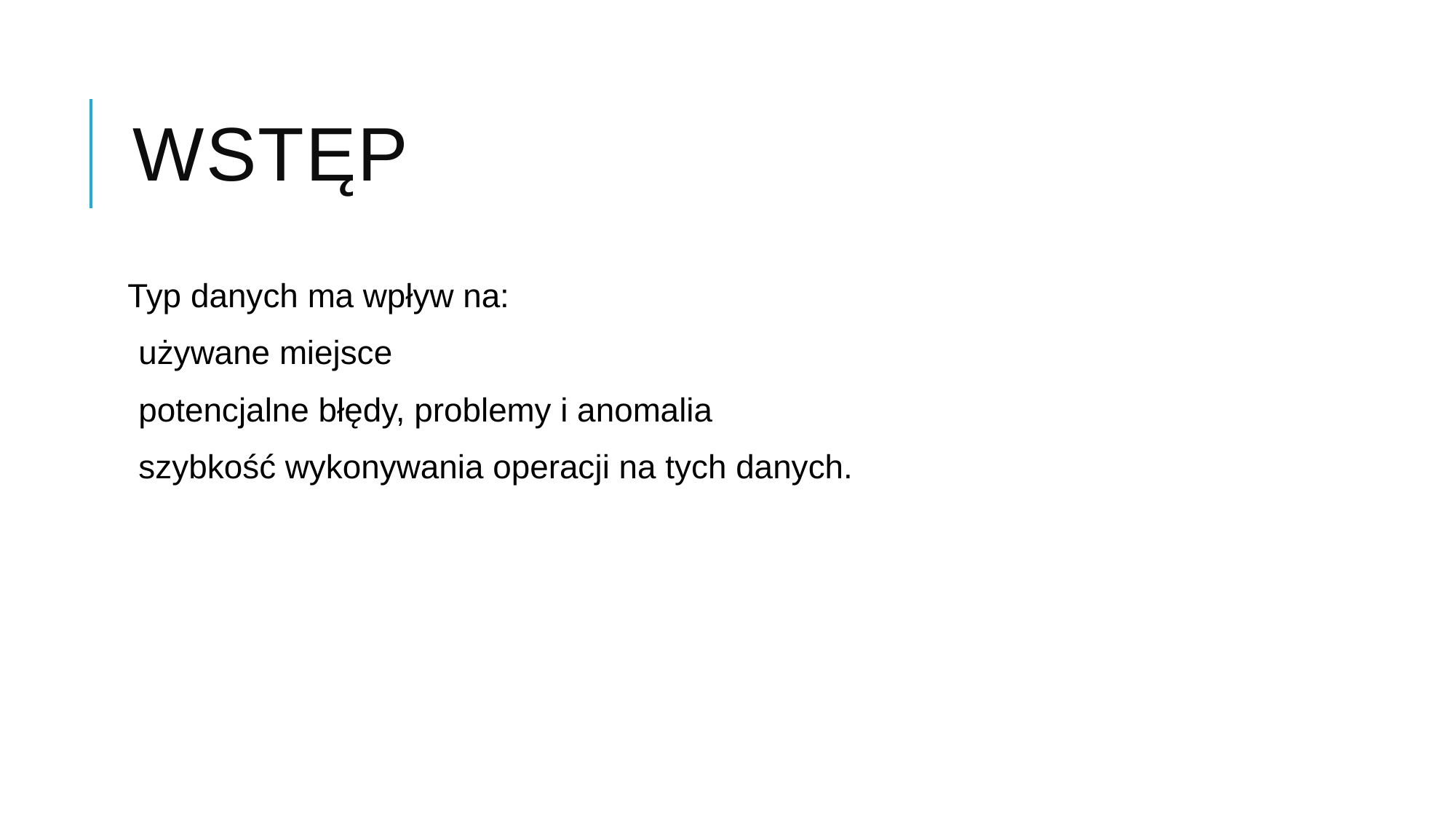

# Wstęp
Typ danych ma wpływ na:
używane miejsce
potencjalne błędy, problemy i anomalia
szybkość wykonywania operacji na tych danych.